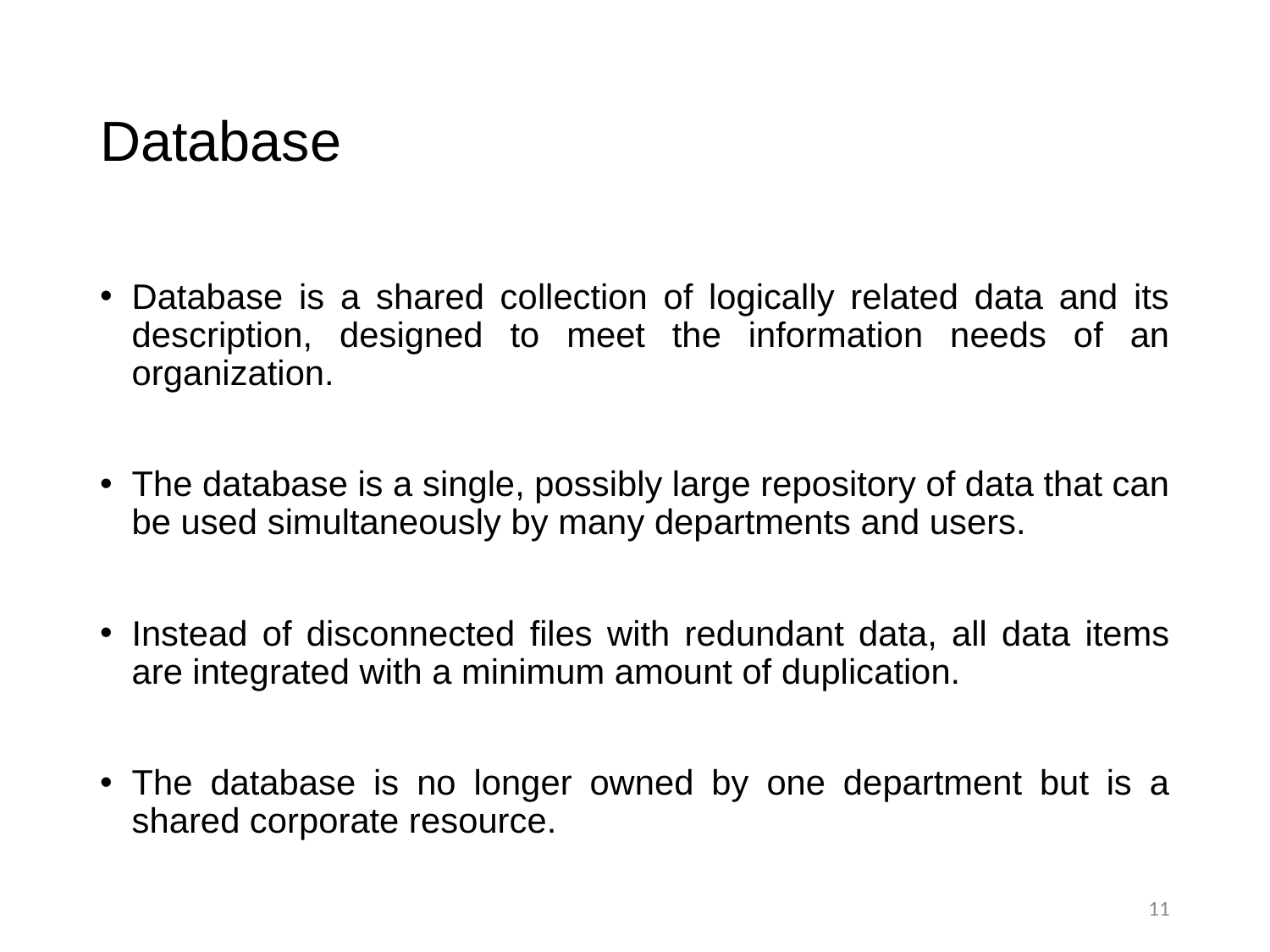

# Database
Database is a shared collection of logically related data and its description, designed to meet the information needs of an organization.

The database is a single, possibly large repository of data that can be used simultaneously by many departments and users.

Instead of disconnected files with redundant data, all data items are integrated with a minimum amount of duplication.

The database is no longer owned by one department but is a shared corporate resource.
11